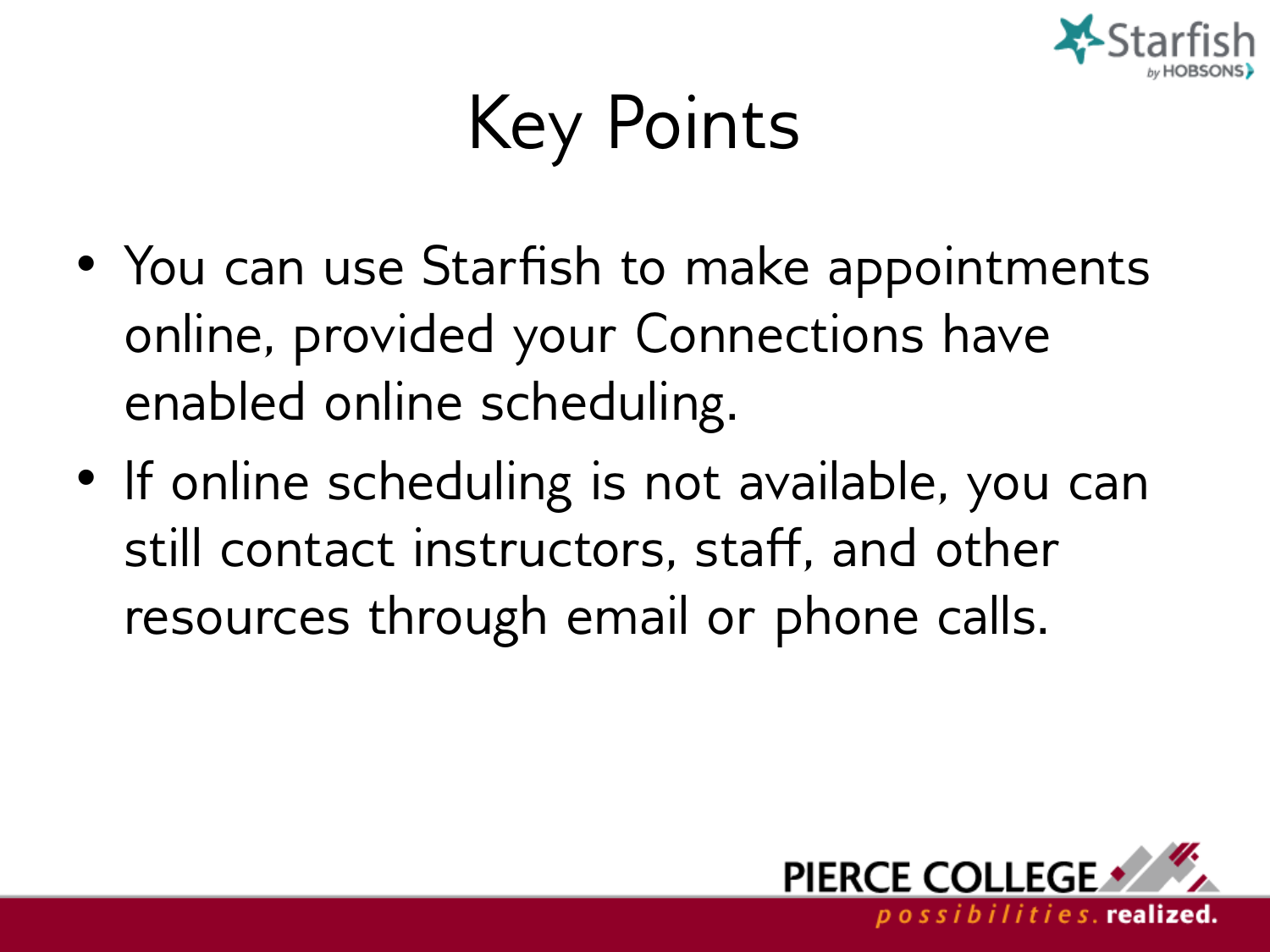

# Key Points
You can use Starfish to make appointments online, provided your Connections have enabled online scheduling.
If online scheduling is not available, you can still contact instructors, staff, and other resources through email or phone calls.